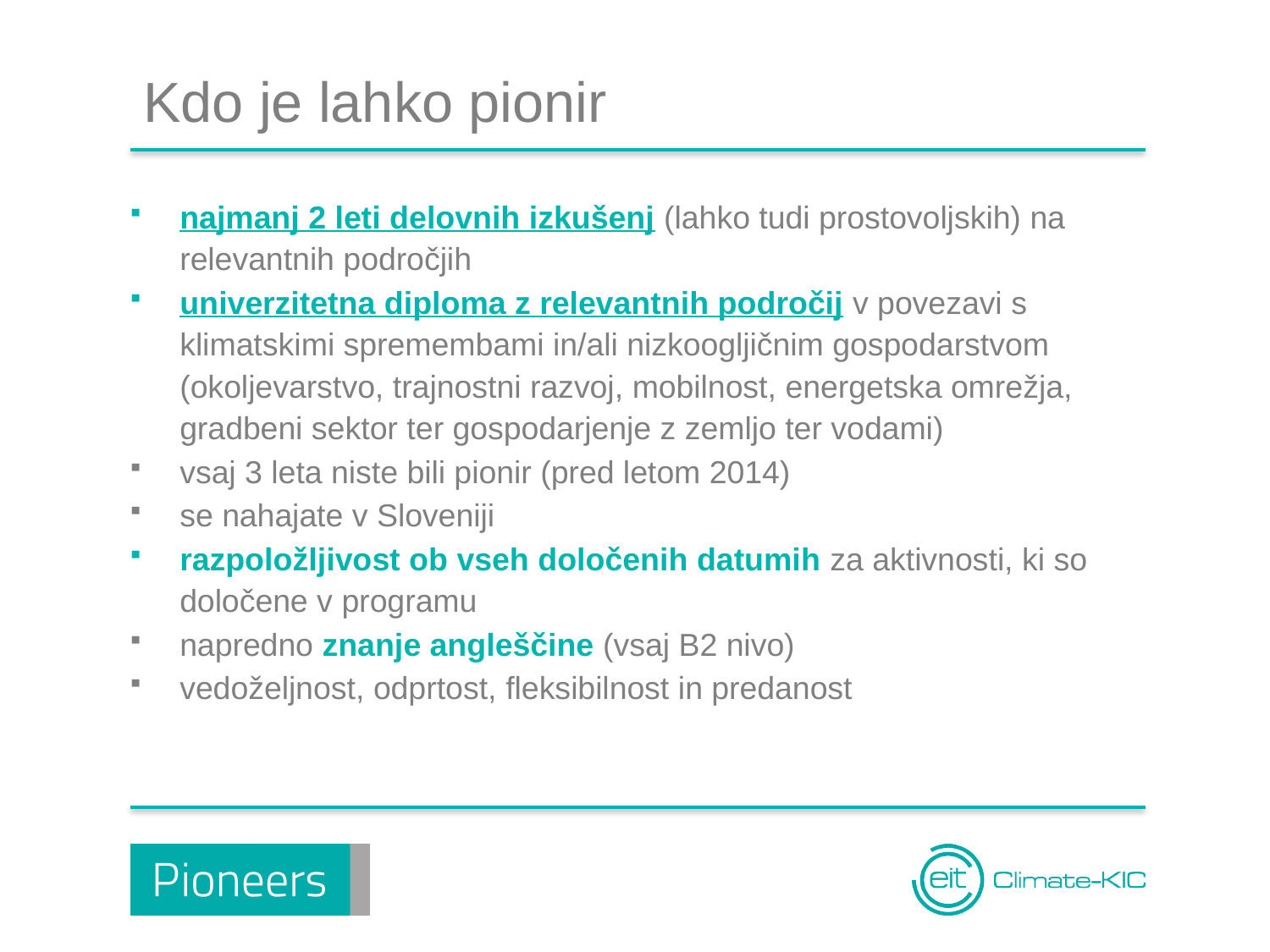

Kdo je lahko pionir

najmanj 2 leti delovnih izkušenj (lahko tudi prostovoljskih) na relevantnih področjih
univerzitetna diploma z relevantnih področij v povezavi s klimatskimi spremembami in/ali nizkoogljičnim gospodarstvom (okoljevarstvo, trajnostni razvoj, mobilnost, energetska omrežja, gradbeni sektor ter gospodarjenje z zemljo ter vodami)
vsaj 3 leta niste bili pionir (pred letom 2014)
se nahajate v Sloveniji
razpoložljivost ob vseh določenih datumih za aktivnosti, ki so določene v programu
napredno znanje angleščine (vsaj B2 nivo)
vedoželjnost, odprtost, fleksibilnost in predanost